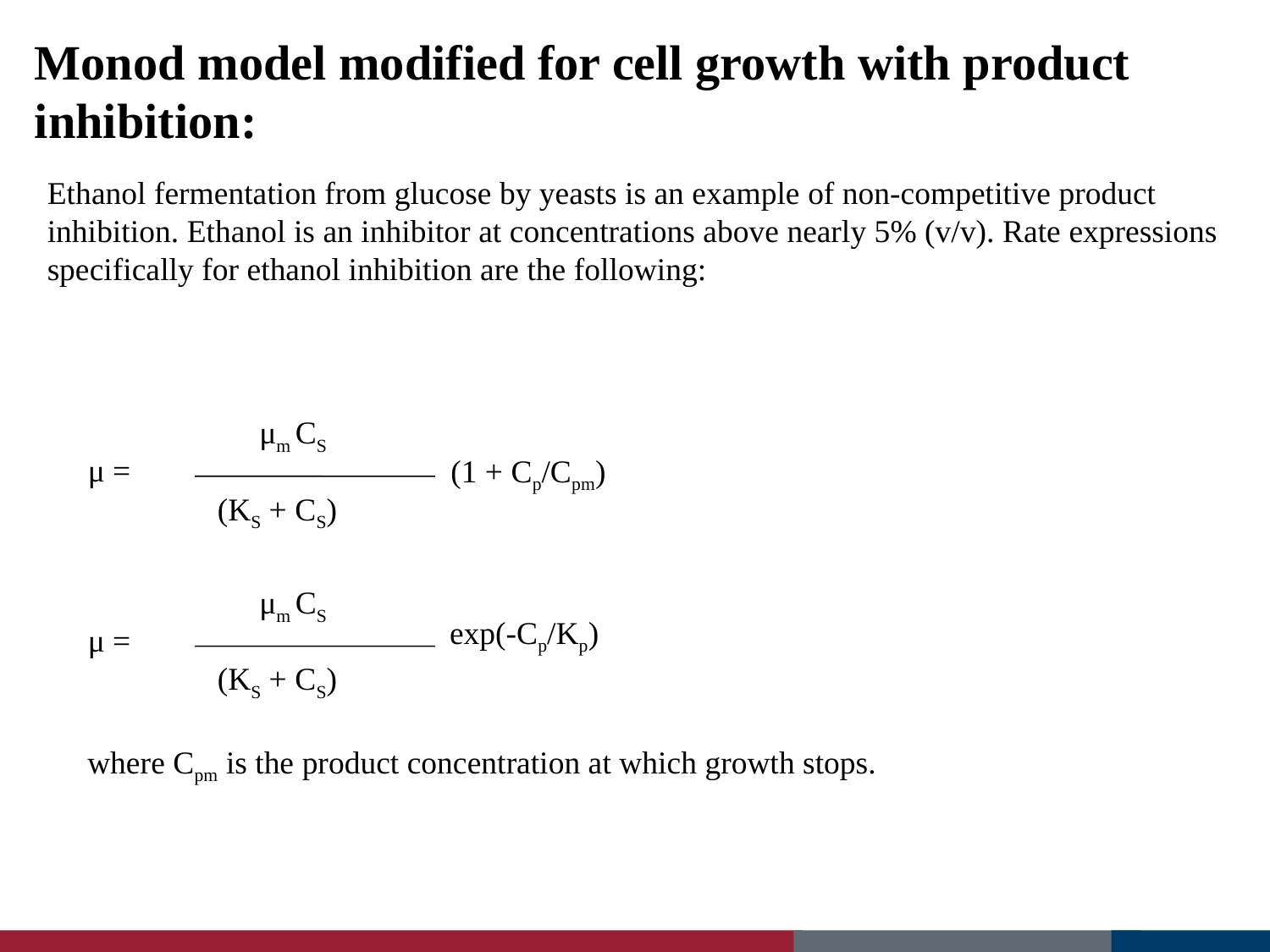

Monod model modified for cell growth with product inhibition:
Ethanol fermentation from glucose by yeasts is an example of non-competitive product inhibition. Ethanol is an inhibitor at concentrations above nearly 5% (v/v). Rate expressions specifically for ethanol inhibition are the following:
μm CS

μ =
(1 + Cp/Cpm)

(KS + CS)
μm CS

exp(-Cp/Kp)
μ =

(KS + CS)
where Cpm is the product concentration at which growth stops.